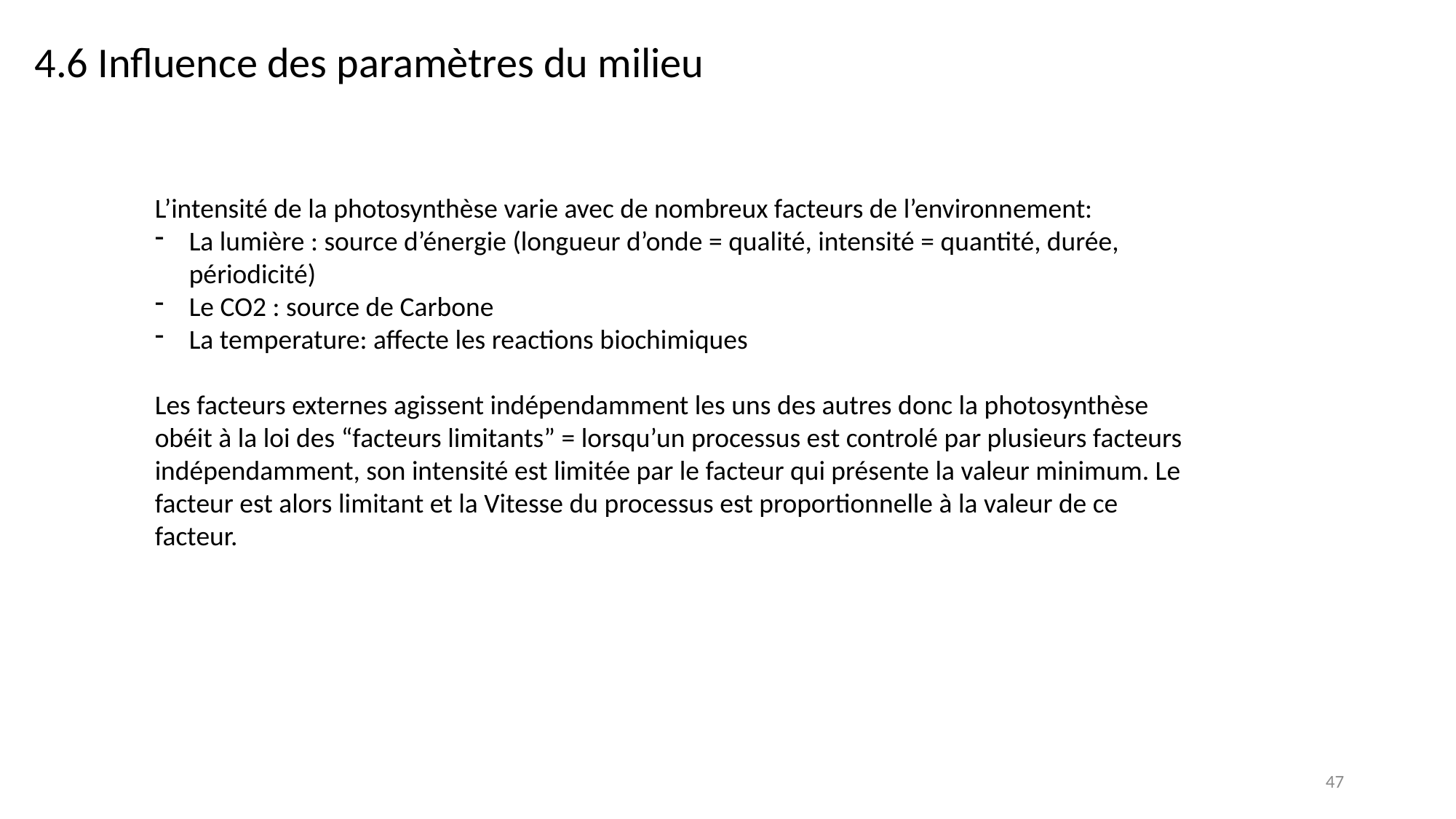

4.6 Influence des paramètres du milieu
L’intensité de la photosynthèse varie avec de nombreux facteurs de l’environnement:
La lumière : source d’énergie (longueur d’onde = qualité, intensité = quantité, durée, périodicité)
Le CO2 : source de Carbone
La temperature: affecte les reactions biochimiques

Les facteurs externes agissent indépendamment les uns des autres donc la photosynthèse obéit à la loi des “facteurs limitants” = lorsqu’un processus est controlé par plusieurs facteurs indépendamment, son intensité est limitée par le facteur qui présente la valeur minimum. Le facteur est alors limitant et la Vitesse du processus est proportionnelle à la valeur de ce facteur.
47